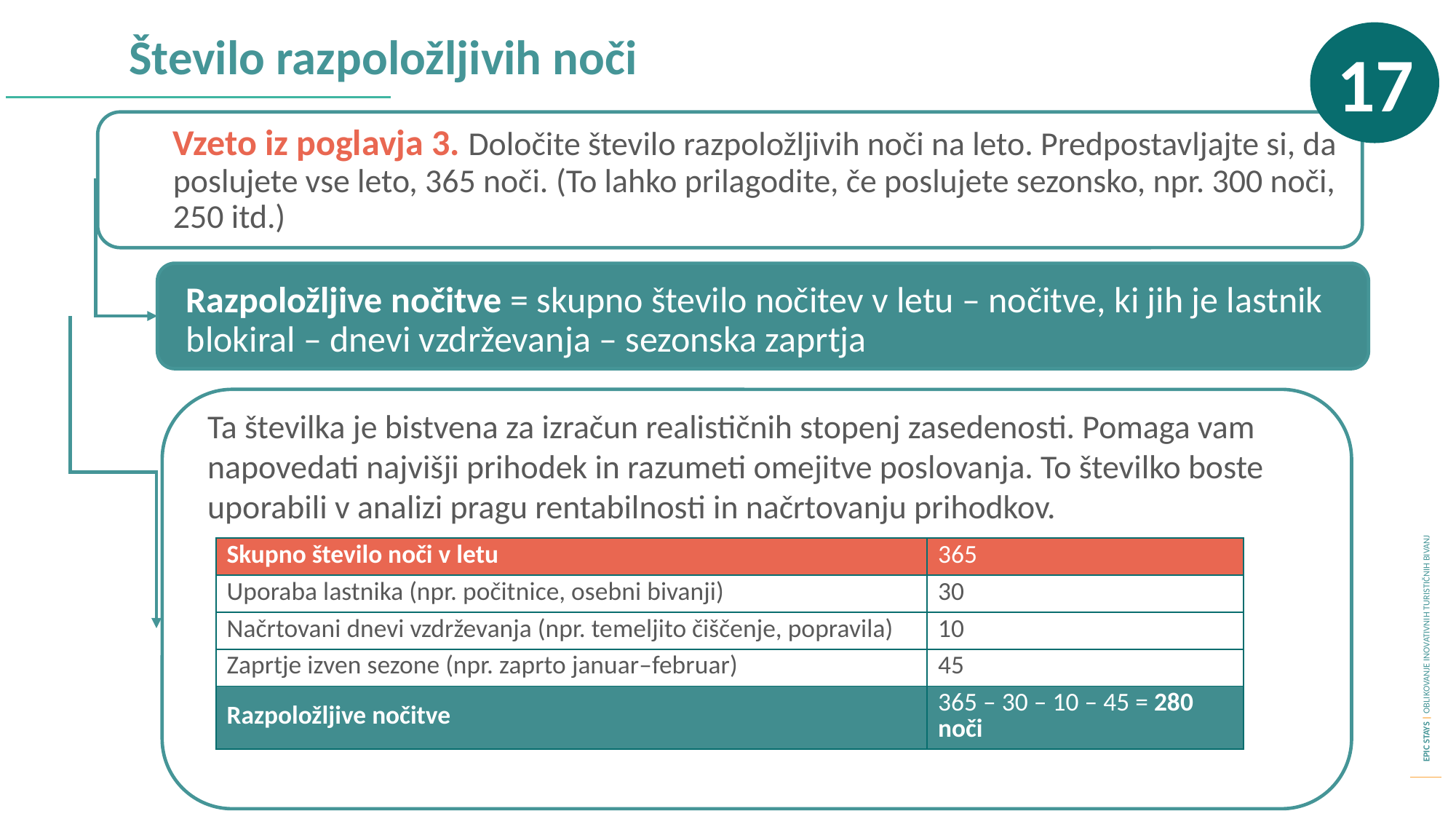

17
Število razpoložljivih noči

Vzeto iz poglavja 3. Določite število razpoložljivih noči na leto. Predpostavljajte si, da poslujete vse leto, 365 noči. (To lahko prilagodite, če poslujete sezonsko, npr. 300 noči, 250 itd.)

Razpoložljive nočitve = skupno število nočitev v letu – nočitve, ki jih je lastnik blokiral – dnevi vzdrževanja – sezonska zaprtja

Ta številka je bistvena za izračun realističnih stopenj zasedenosti. Pomaga vam napovedati najvišji prihodek in razumeti omejitve poslovanja. To številko boste uporabili v analizi pragu rentabilnosti in načrtovanju prihodkov.

| Skupno število noči v letu | 365 |
| --- | --- |
| Uporaba lastnika (npr. počitnice, osebni bivanji) | 30 |
| Načrtovani dnevi vzdrževanja (npr. temeljito čiščenje, popravila) | 10 |
| Zaprtje izven sezone (npr. zaprto januar–februar) | 45 |
| Razpoložljive nočitve | 365 – 30 – 10 – 45 = 280 noči |